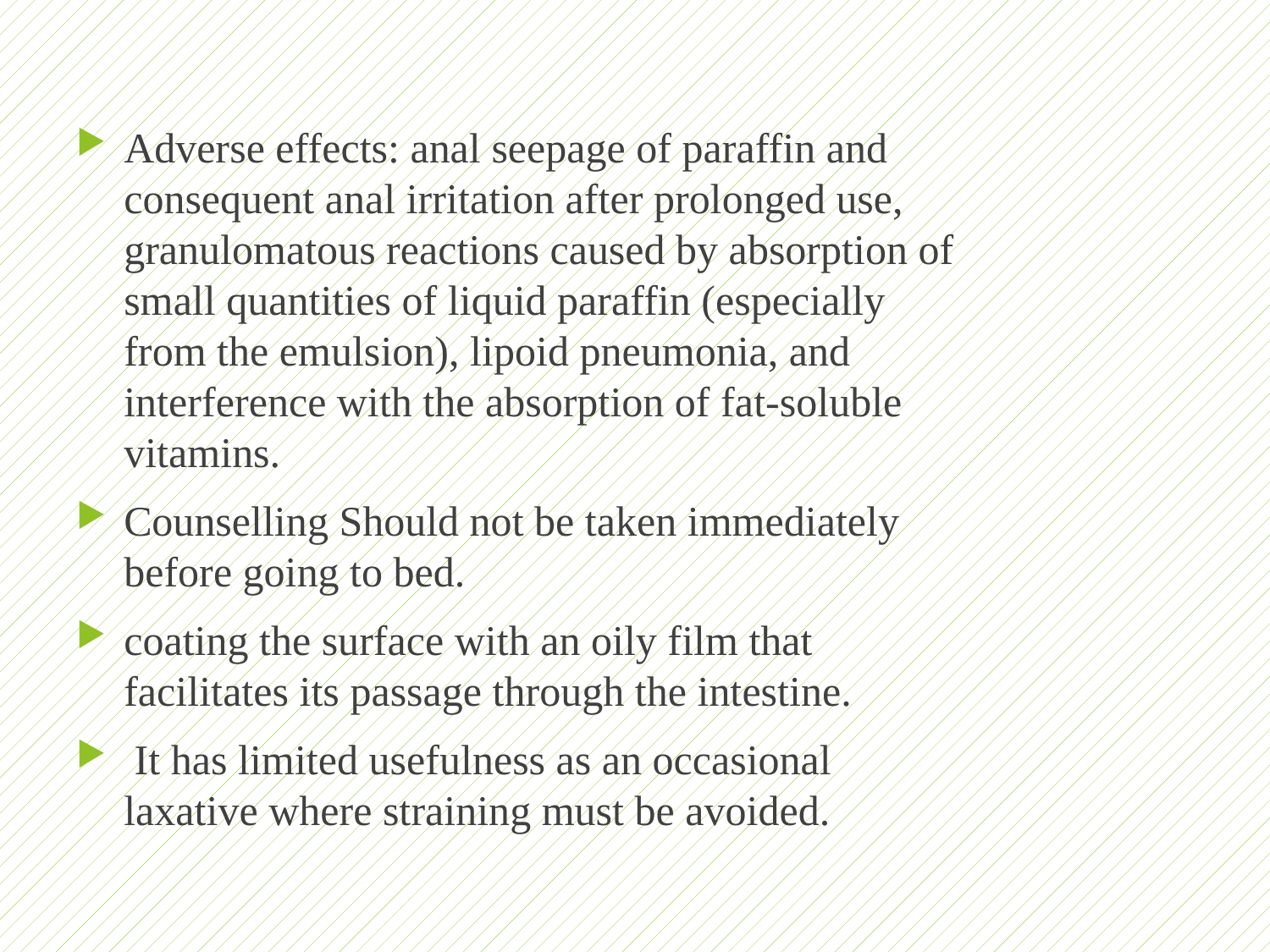

Adverse effects: anal seepage of paraffin and consequent anal irritation after prolonged use, granulomatous reactions caused by absorption of small quantities of liquid paraffin (especially from the emulsion), lipoid pneumonia, and interference with the absorption of fat-soluble vitamins.
Counselling Should not be taken immediately before going to bed.
coating the surface with an oily film that facilitates its passage through the intestine.
 It has limited usefulness as an occasional laxative where straining must be avoided.